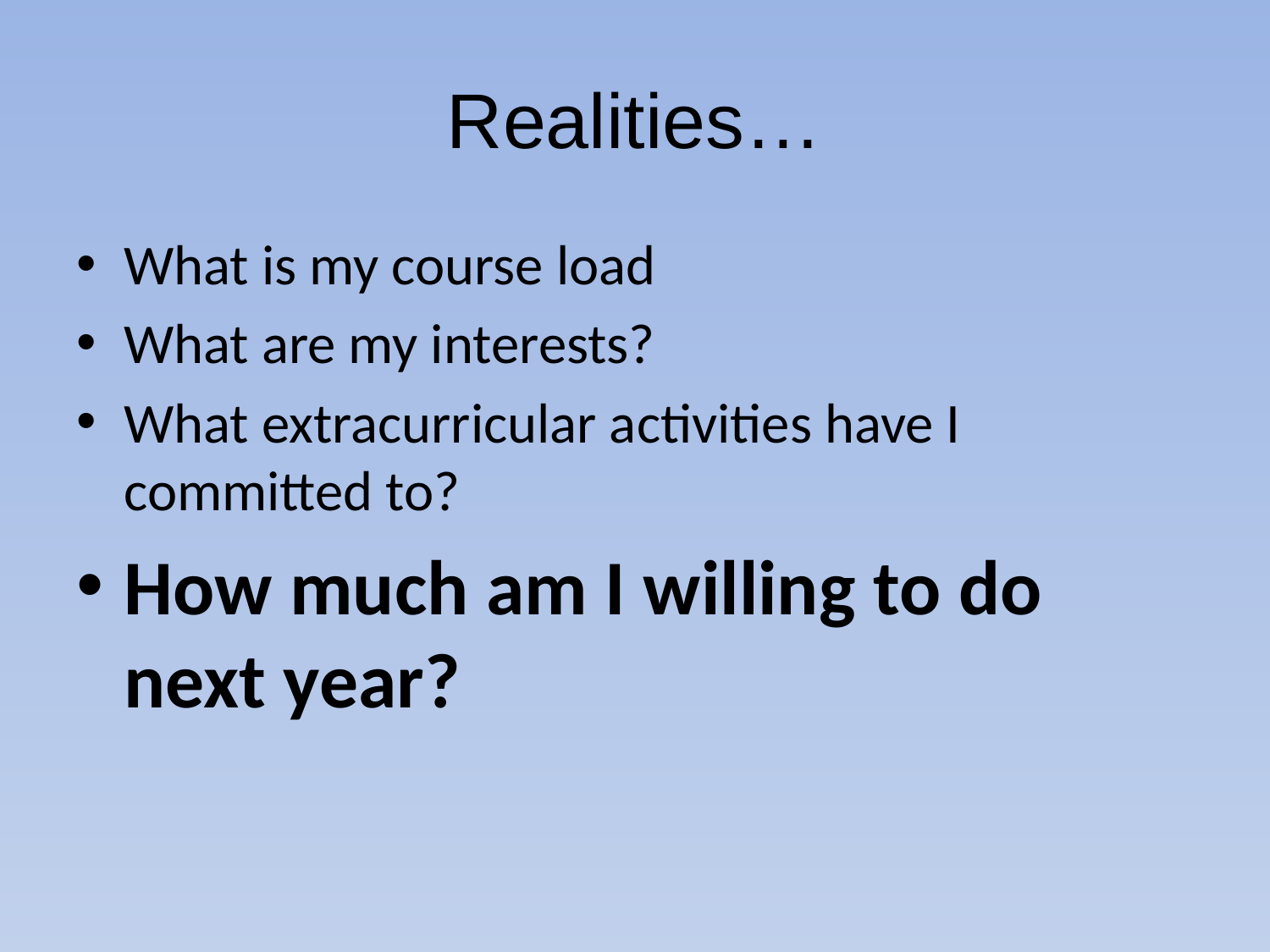

# Realities…
What is my course load
What are my interests?
What extracurricular activities have I committed to?
How much am I willing to do next year?